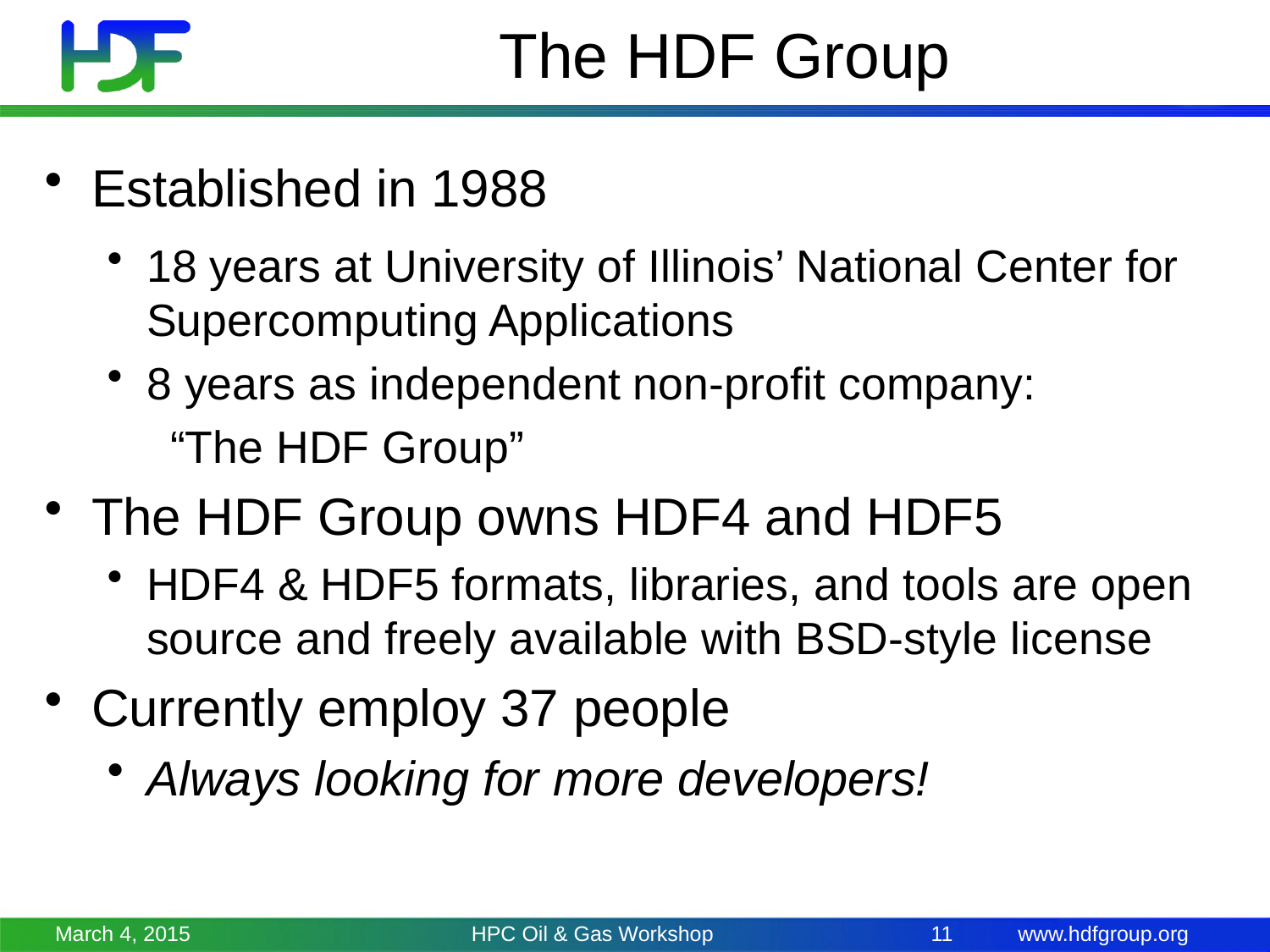

# The HDF Group
Established in 1988
18 years at University of Illinois’ National Center for Supercomputing Applications
8 years as independent non-profit company:
“The HDF Group”
The HDF Group owns HDF4 and HDF5
HDF4 & HDF5 formats, libraries, and tools are open source and freely available with BSD-style license
Currently employ 37 people
Always looking for more developers!
March 4, 2015
HPC Oil & Gas Workshop
11